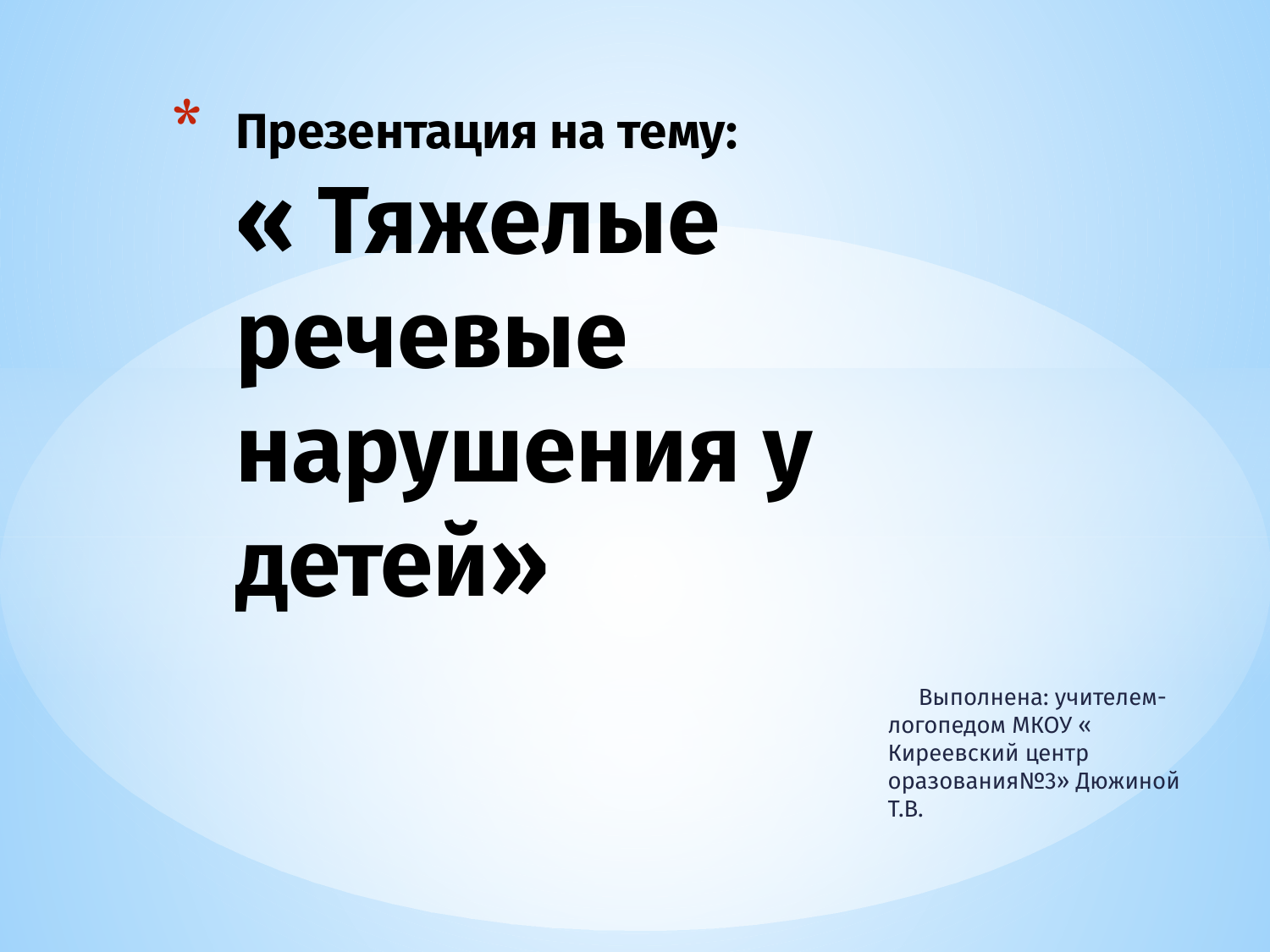

# Презентация на тему: « Тяжелые речевые нарушения у детей»
     Выполнена: учителем-логопедом МКОУ « Киреевский центр оразования№3» Дюжиной Т.В.